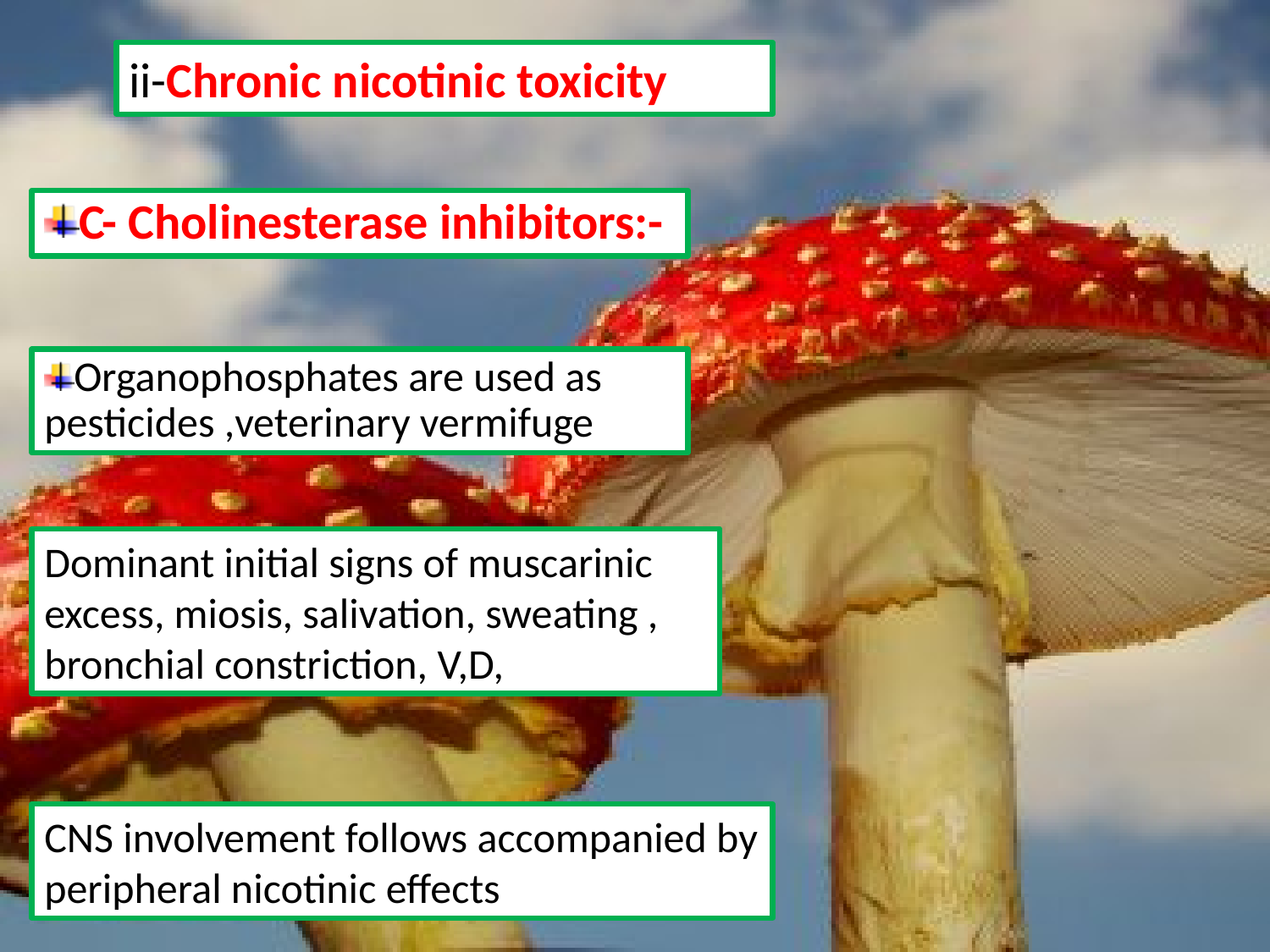

ii-Chronic nicotinic toxicity
C- Cholinesterase inhibitors:-
Organophosphates are used as pesticides ,veterinary vermifuge
Dominant initial signs of muscarinic excess, miosis, salivation, sweating , bronchial constriction, V,D,
CNS involvement follows accompanied by peripheral nicotinic effects